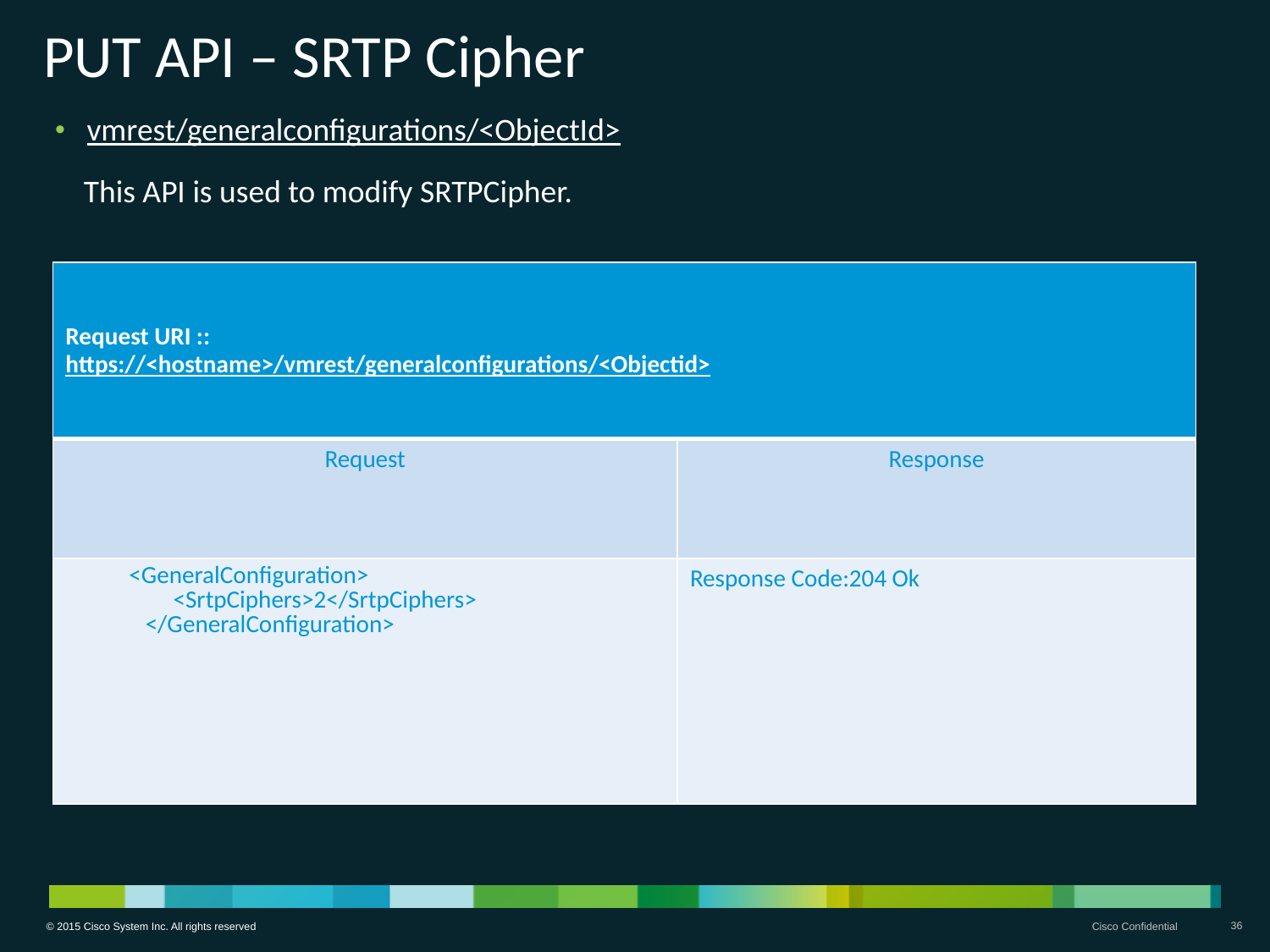

# PUT API – SRTP Cipher
vmrest/generalconfigurations/<ObjectId>
    This API is used to modify SRTPCipher.

| Request URI :: https://<hostname>/vmrest/generalconfigurations/<Objectid> |  |
| --- | --- |
| Request | Response |
| <GeneralConfiguration> <SrtpCiphers>2</SrtpCiphers> </GeneralConfiguration> | Response Code:204 Ok |